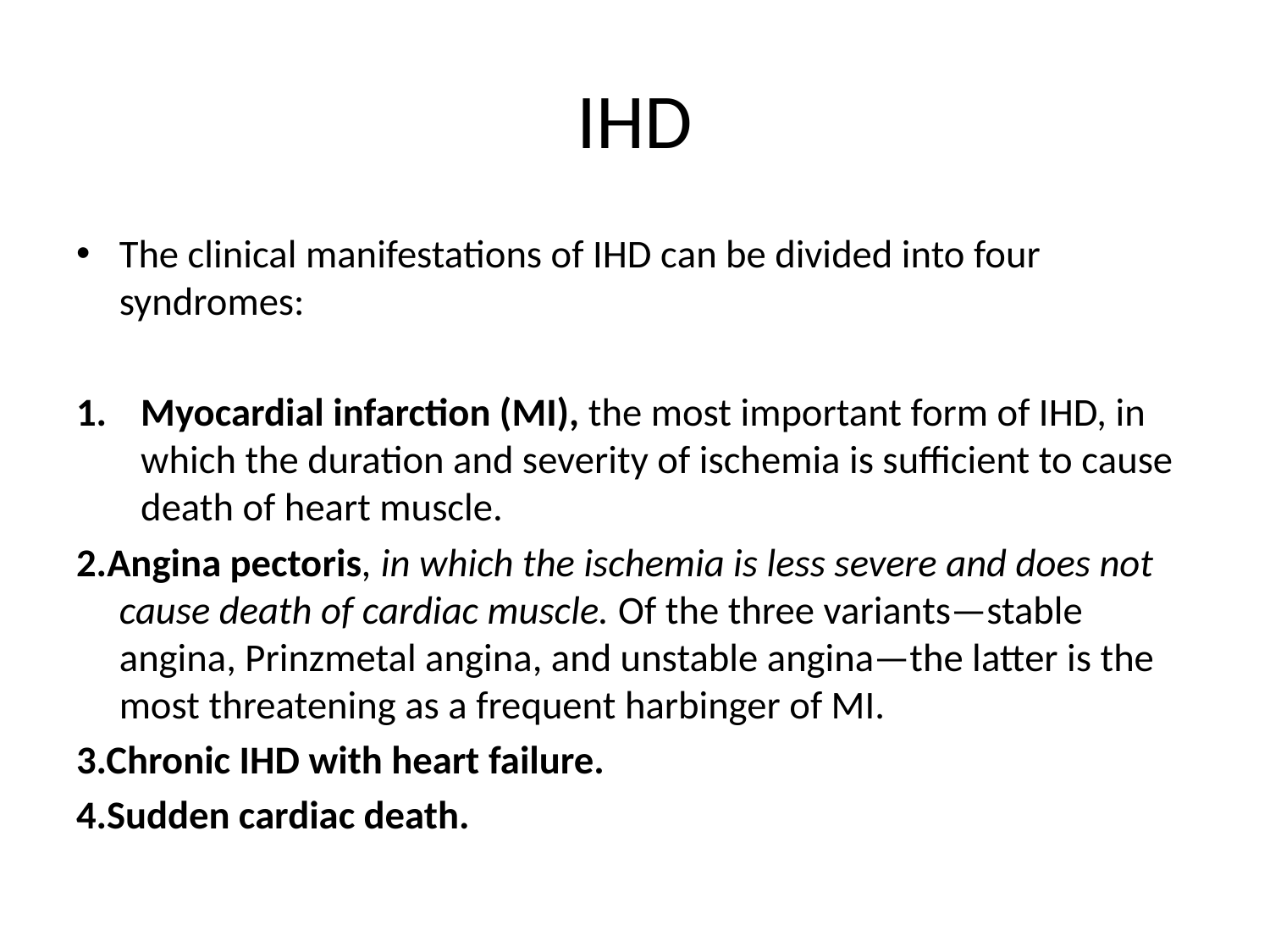

# IHD
The clinical manifestations of IHD can be divided into four syndromes:

Myocardial infarction (MI), the most important form of IHD, in which the duration and severity of ischemia is sufficient to cause death of heart muscle.
2.Angina pectoris, in which the ischemia is less severe and does not cause death of cardiac muscle. Of the three variants—stable angina, Prinzmetal angina, and unstable angina—the latter is the most threatening as a frequent harbinger of MI.
3.Chronic IHD with heart failure.
4.Sudden cardiac death.